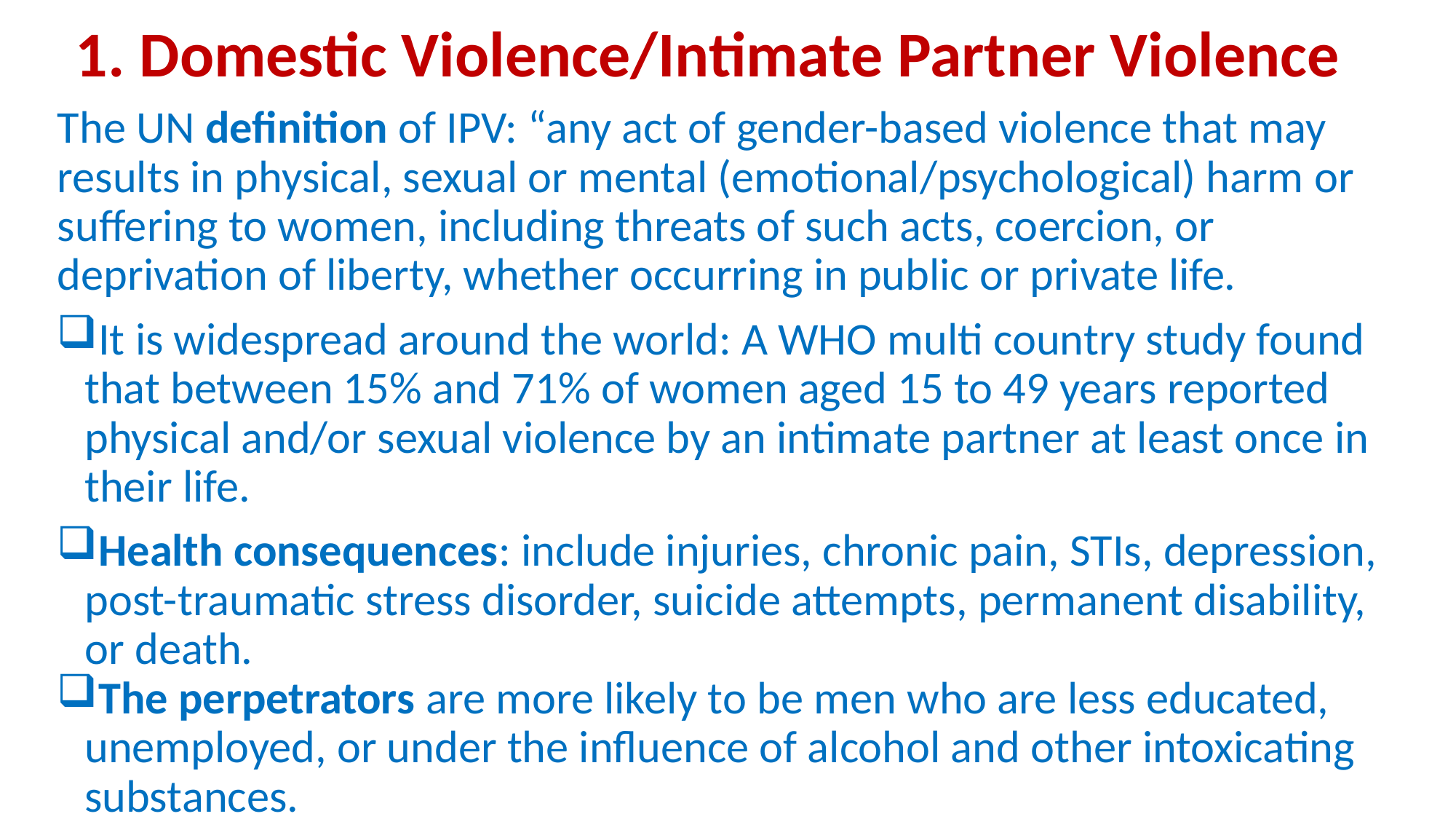

# 1. Domestic Violence/Intimate Partner Violence
The UN definition of IPV: “any act of gender-based violence that may results in physical, sexual or mental (emotional/psychological) harm or suffering to women, including threats of such acts, coercion, or deprivation of liberty, whether occurring in public or private life.
It is widespread around the world: A WHO multi country study found that between 15% and 71% of women aged 15 to 49 years reported physical and/or sexual violence by an intimate partner at least once in their life.
Health consequences: include injuries, chronic pain, STIs, depression, post-traumatic stress disorder, suicide attempts, permanent disability, or death.
The perpetrators are more likely to be men who are less educated, unemployed, or under the influence of alcohol and other intoxicating substances.